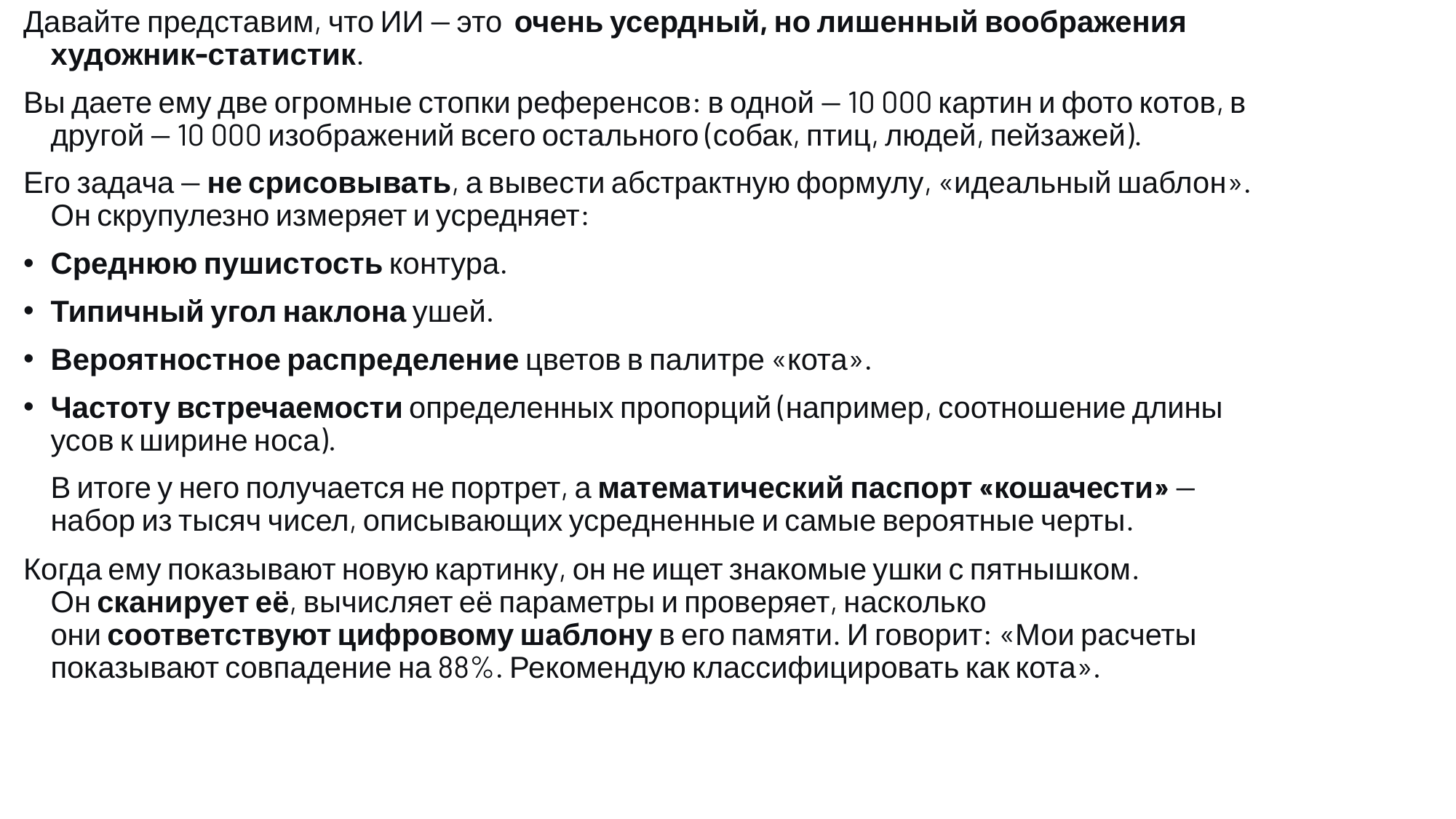

Давайте представим, что ИИ — это  очень усердный, но лишенный воображения художник-статистик.
Вы даете ему две огромные стопки референсов: в одной — 10 000 картин и фото котов, в другой — 10 000 изображений всего остального (собак, птиц, людей, пейзажей).
Его задача — не срисовывать, а вывести абстрактную формулу, «идеальный шаблон». Он скрупулезно измеряет и усредняет:
Среднюю пушистость контура.
Типичный угол наклона ушей.
Вероятностное распределение цветов в палитре «кота».
Частоту встречаемости определенных пропорций (например, соотношение длины усов к ширине носа).
В итоге у него получается не портрет, а математический паспорт «кошачести» — набор из тысяч чисел, описывающих усредненные и самые вероятные черты.
Когда ему показывают новую картинку, он не ищет знакомые ушки с пятнышком. Он сканирует её, вычисляет её параметры и проверяет, насколько они соответствуют цифровому шаблону в его памяти. И говорит: «Мои расчеты показывают совпадение на 88%. Рекомендую классифицировать как кота».

#